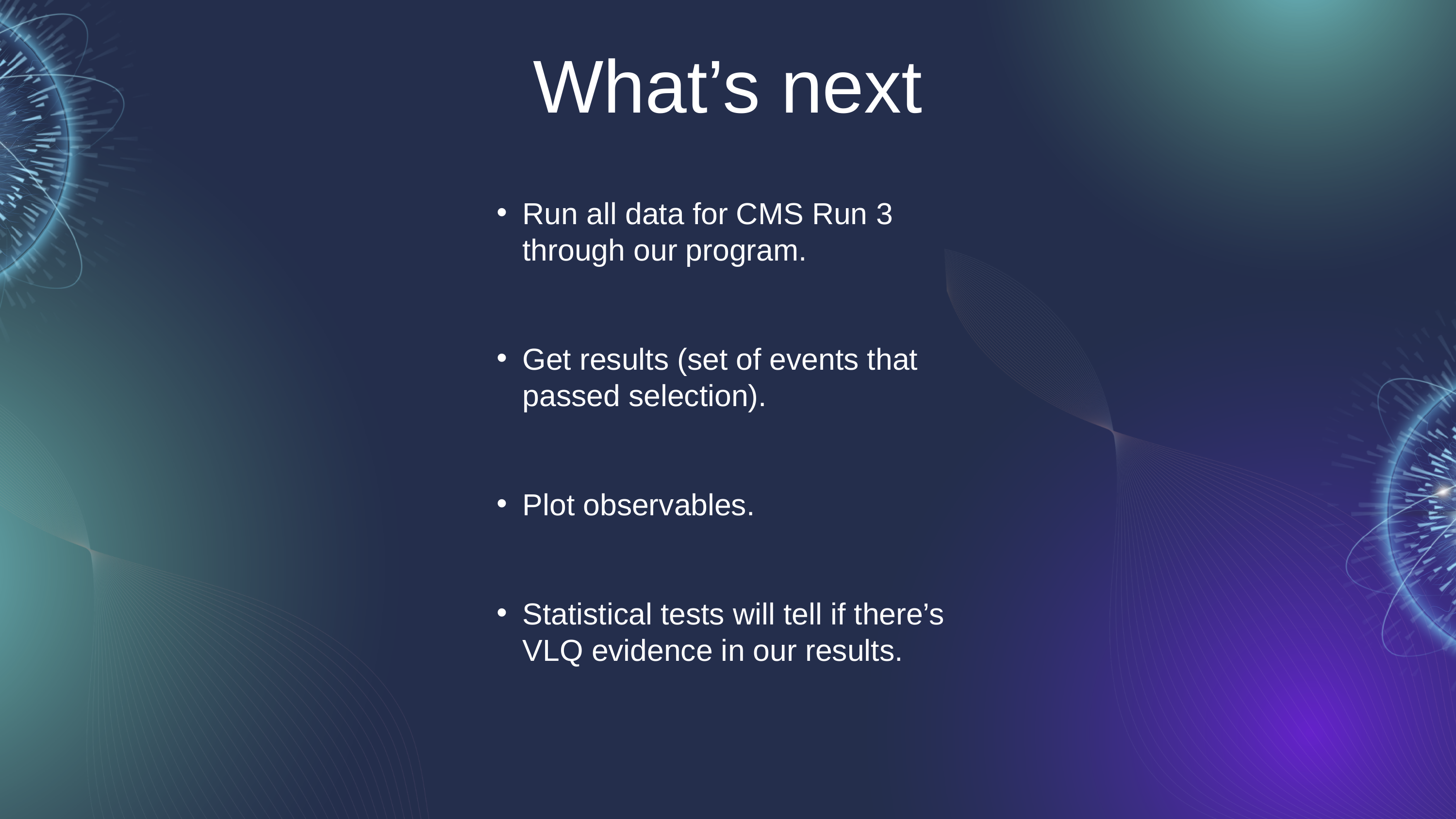

What’s next

Run all data for CMS Run 3 through our program.

Get results (set of events that passed selection).

Plot observables.

Statistical tests will tell if there’s VLQ evidence in our results.